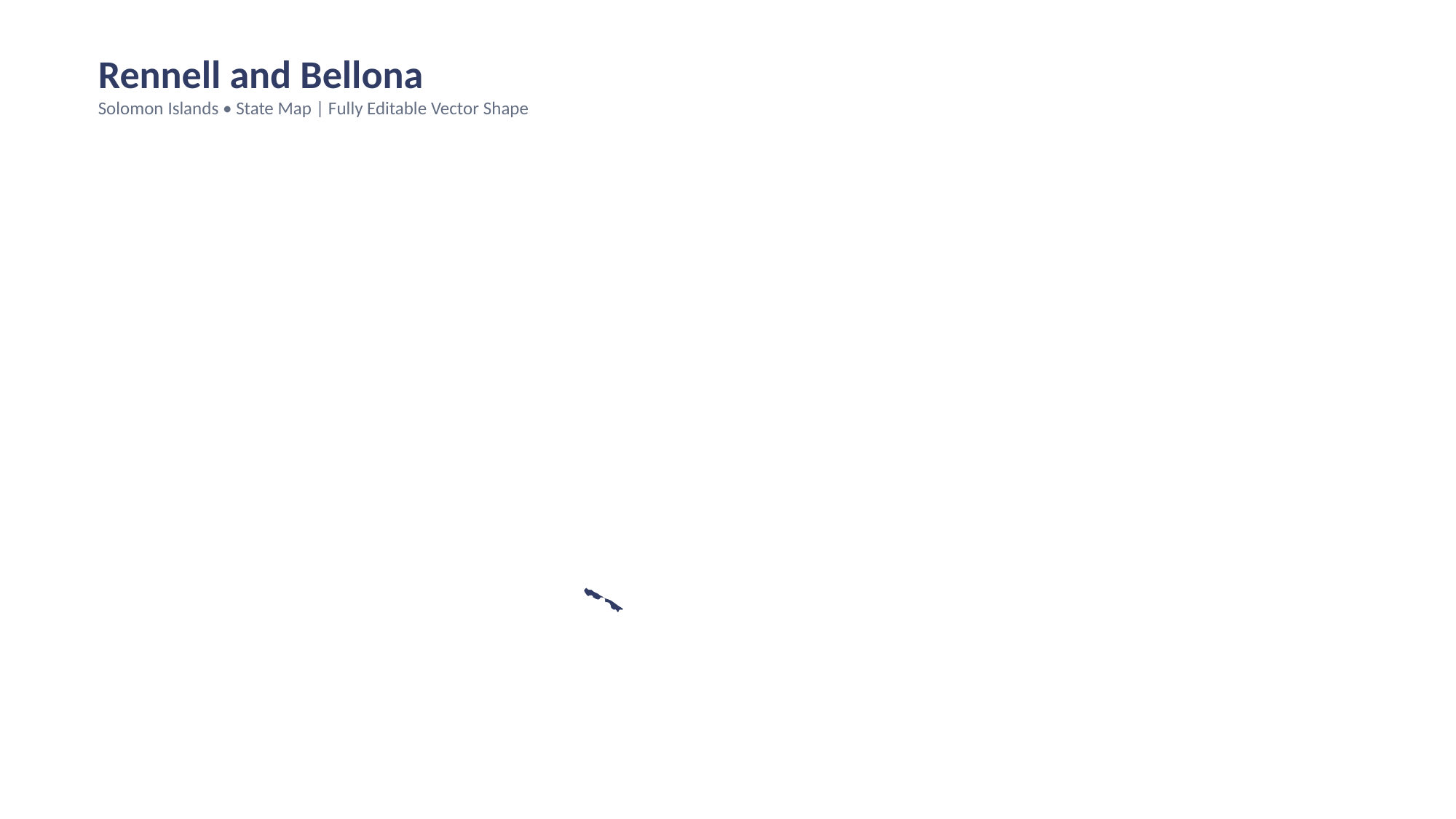

Rennell and Bellona
Solomon Islands • State Map | Fully Editable Vector Shape